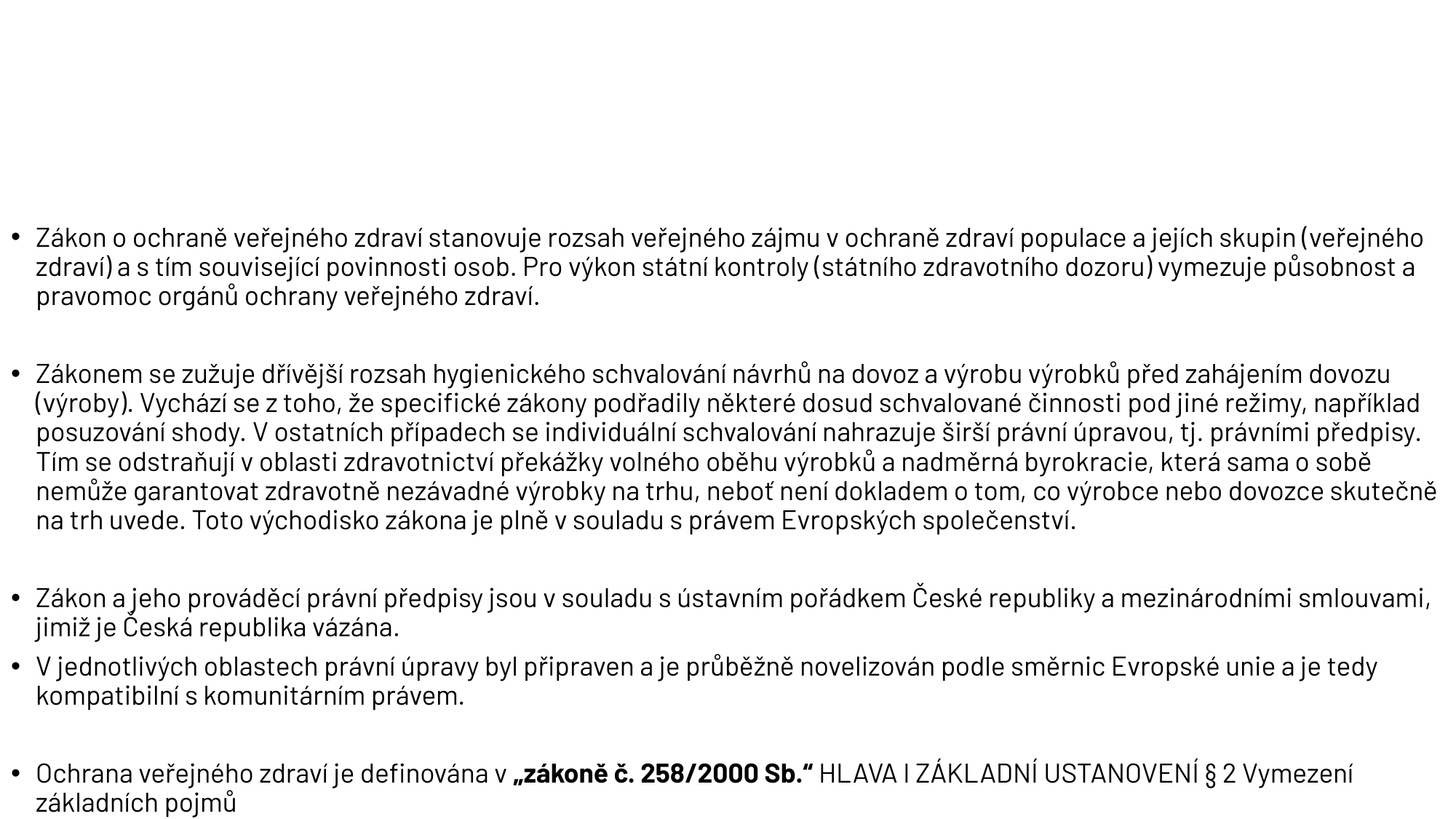

#
Zákon o ochraně veřejného zdraví stanovuje rozsah veřejného zájmu v ochraně zdraví populace a jejích skupin (veřejného zdraví) a s tím související povinnosti osob. Pro výkon státní kontroly (státního zdravotního dozoru) vymezuje působnost a pravomoc orgánů ochrany veřejného zdraví.

Zákonem se zužuje dřívější rozsah hygienického schvalování návrhů na dovoz a výrobu výrobků před zahájením dovozu (výroby). Vychází se z toho, že specifické zákony podřadily některé dosud schvalované činnosti pod jiné režimy, například posuzování shody. V ostatních případech se individuální schvalování nahrazuje širší právní úpravou, tj. právními předpisy. Tím se odstraňují v oblasti zdravotnictví překážky volného oběhu výrobků a nadměrná byrokracie, která sama o sobě nemůže garantovat zdravotně nezávadné výrobky na trhu, neboť není dokladem o tom, co výrobce nebo dovozce skutečně na trh uvede. Toto východisko zákona je plně v souladu s právem Evropských společenství.

Zákon a jeho prováděcí právní předpisy jsou v souladu s ústavním pořádkem České republiky a mezinárodními smlouvami, jimiž je Česká republika vázána.
V jednotlivých oblastech právní úpravy byl připraven a je průběžně novelizován podle směrnic Evropské unie a je tedy kompatibilní s komunitárním právem.

Ochrana veřejného zdraví je definována v „zákoně č. 258/2000 Sb.“ HLAVA I ZÁKLADNÍ USTANOVENÍ § 2 Vymezení základních pojmů